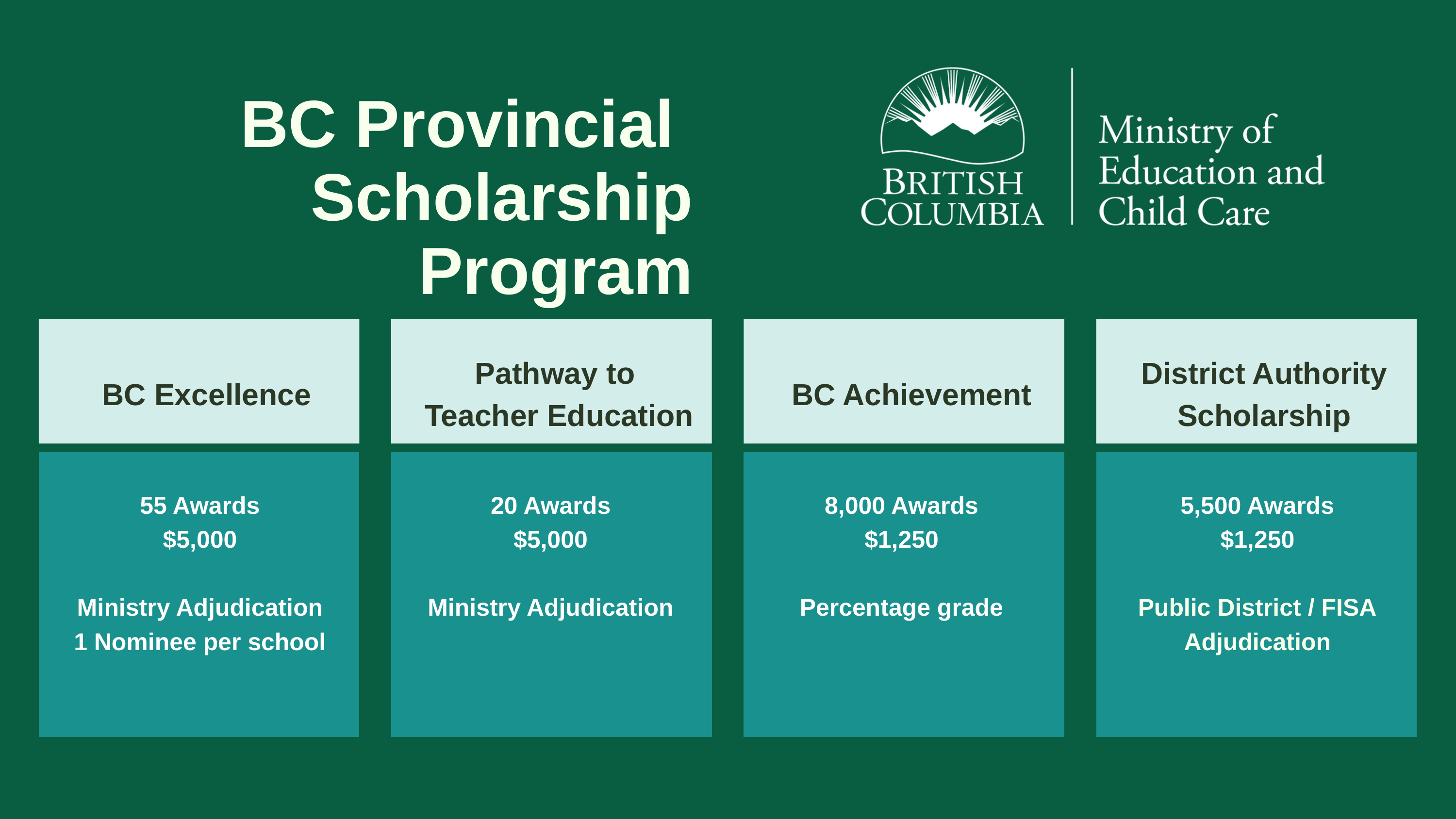

BC Provincial
Scholarship Program

Pathway to
Teacher Education
District Authority
Scholarship
BC Excellence
BC Achievement

55 Awards
$5,000

Ministry Adjudication
1 Nominee per school
20 Awards
$5,000

Ministry Adjudication
8,000 Awards
$1,250

Percentage grade
5,500 Awards
$1,250

Public District / FISA
Adjudication